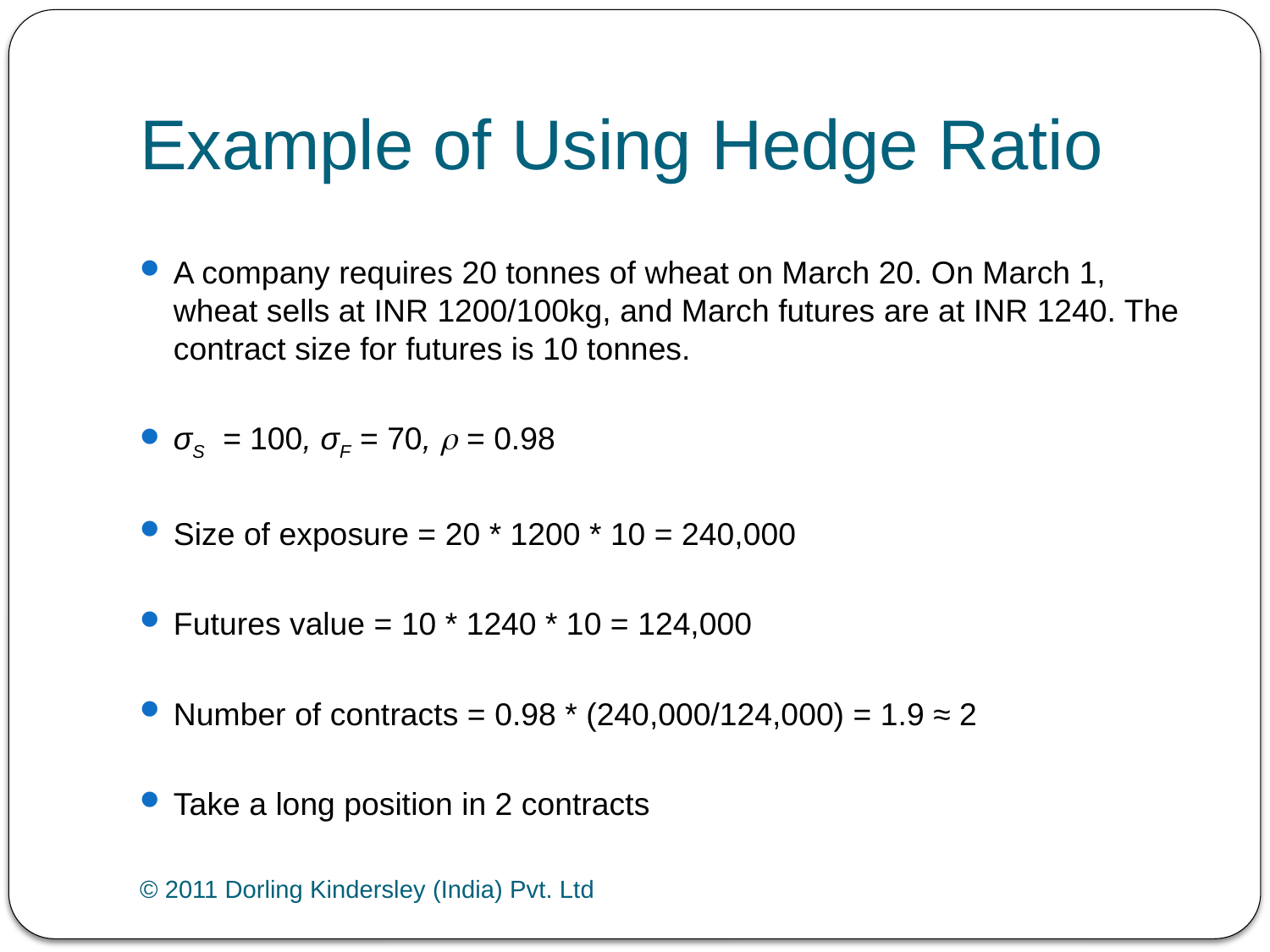

# Example of Using Hedge Ratio

A company requires 20 tonnes of wheat on March 20. On March 1, wheat sells at INR 1200/100kg, and March futures are at INR 1240. The contract size for futures is 10 tonnes.

σS  = 100, σF = 70, ρ = 0.98

Size of exposure = 20 * 1200 * 10 = 240,000

Futures value = 10 * 1240 * 10 = 124,000

Number of contracts = 0.98 * (240,000/124,000) = 1.9 ≈ 2

Take a long position in 2 contracts

© 2011 Dorling Kindersley (India) Pvt. Ltd